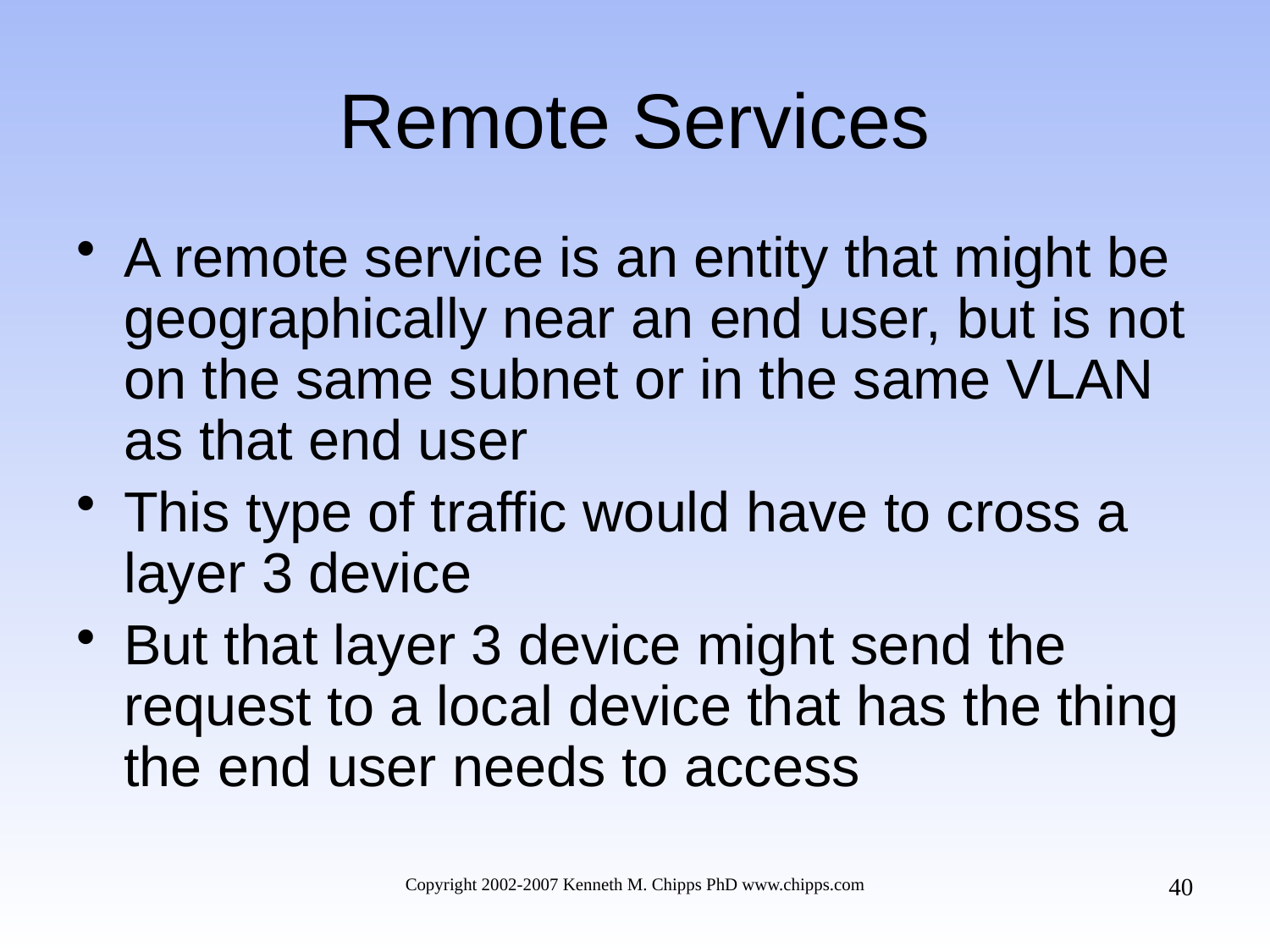

# Remote Services
A remote service is an entity that might be geographically near an end user, but is not on the same subnet or in the same VLAN as that end user
This type of traffic would have to cross a layer 3 device
But that layer 3 device might send the request to a local device that has the thing the end user needs to access
40
Copyright 2002-2007 Kenneth M. Chipps PhD www.chipps.com